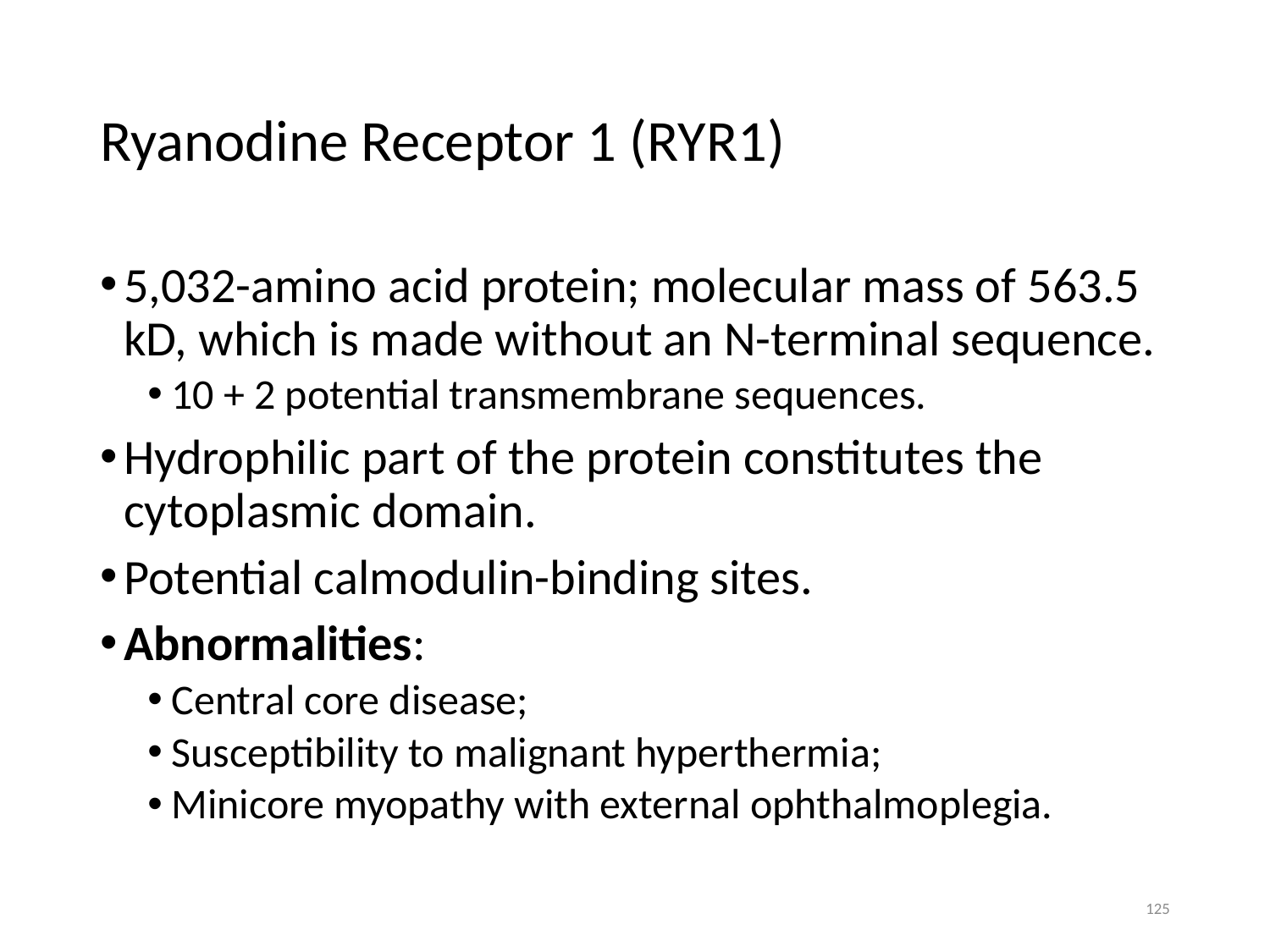

# Ryanodine Receptor 1 (RYR1)
5,032-amino acid protein; molecular mass of 563.5 kD, which is made without an N-terminal sequence.
10 + 2 potential transmembrane sequences.
Hydrophilic part of the protein constitutes the cytoplasmic domain.
Potential calmodulin-binding sites.
Abnormalities:
Central core disease;
Susceptibility to malignant hyperthermia;
Minicore myopathy with external ophthalmoplegia.
125